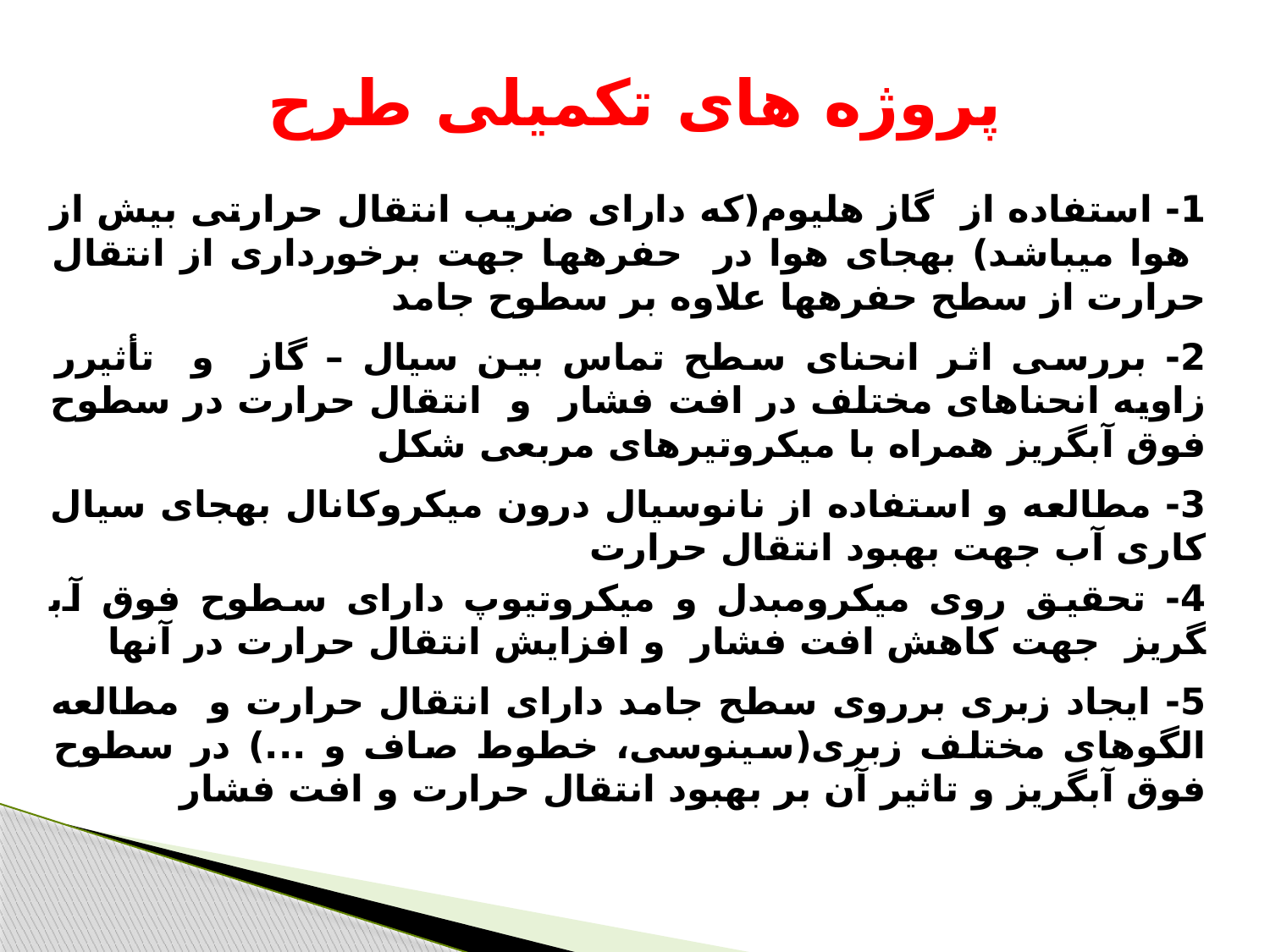

# پروژه های تکمیلی طرح
1- استفاده از  گاز هلیوم(که دارای ضریب انتقال حرارتی بیش از  هوا می‏باشد) به‏جای هوا در  حفره‏ها جهت برخورداری از انتقال حرارت از سطح حفره­ها علاوه بر سطوح جامد
2- بررسی اثر انحنای سطح تماس بین سیال – گاز  و  تأثیرر زاویه انحناهای مختلف در افت فشار  و  انتقال حرارت در سطوح فوق آب­گریز همراه با میکروتیرهای مربعی شکل
3- مطالعه و استفاده از نانوسیال درون میکروکانال به‏جای سیال کاری آب جهت بهبود انتقال حرارت
4- تحقیق روی میکرومبدل و میکروتیوپ دارای سطوح فوق آب­گریز  جهت کاهش افت فشار  و افزایش انتقال حرارت در آنها
5- ایجاد زبری­ برروی سطح جامد دارای انتقال حرارت و  مطالعه الگوهای مختلف زبری(سینوسی، خطوط صاف و ...) در سطوح فوق آب­گریز و تاثیر آن بر بهبود انتقال حرارت و افت فشار